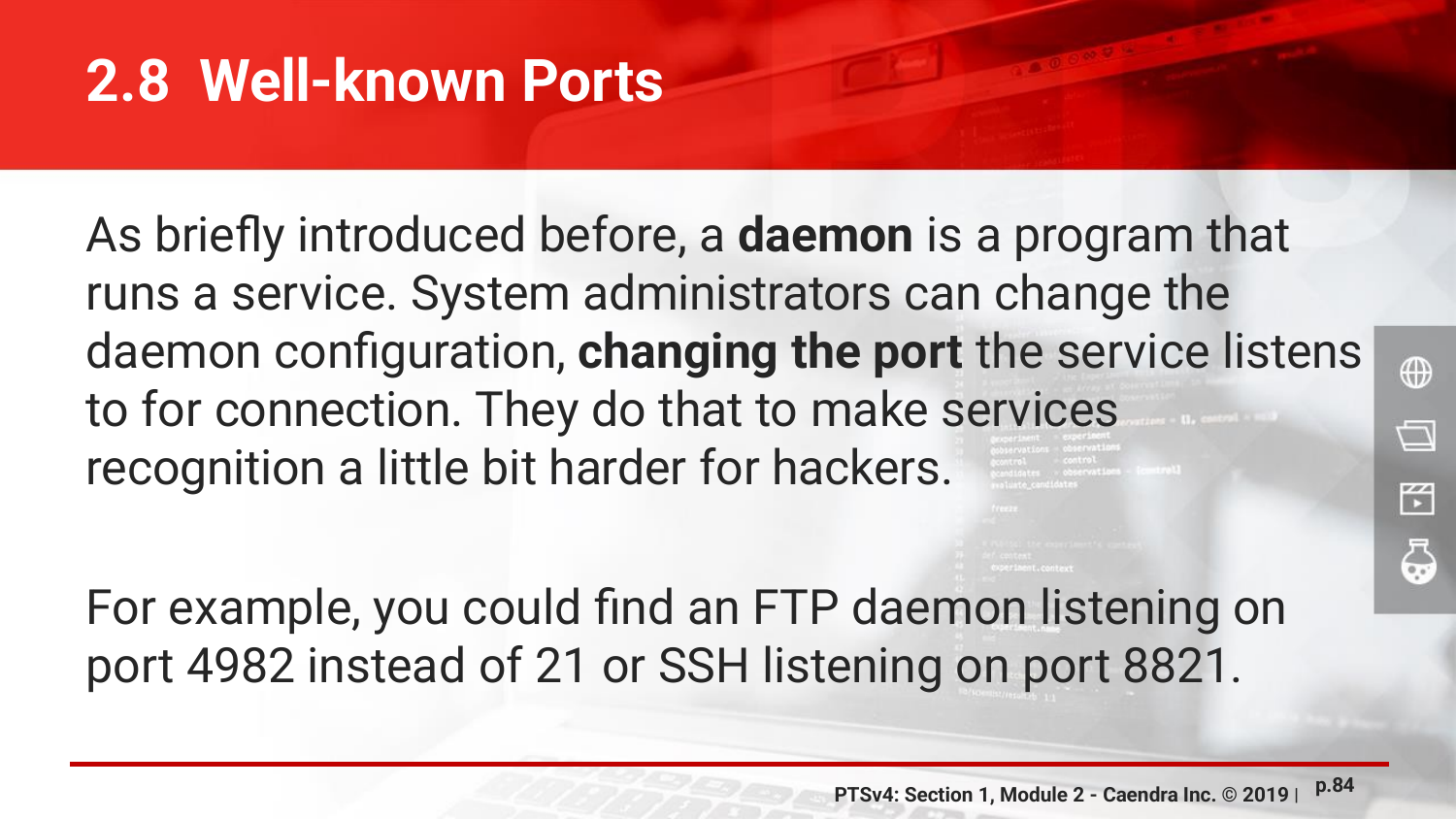

2.8  Well-known Ports
As briefly introduced before, a daemon is a program that runs a service. System administrators can change the daemon configuration, changing the port the service listens to for connection. They do that to make services recognition a little bit harder for hackers.

For example, you could find an FTP daemon listening on
port 4982 instead of 21 or SSH listening on port 8821.

PTSv4: Section 1, Module 2 - Caendra Inc. © 2019 |
p.84